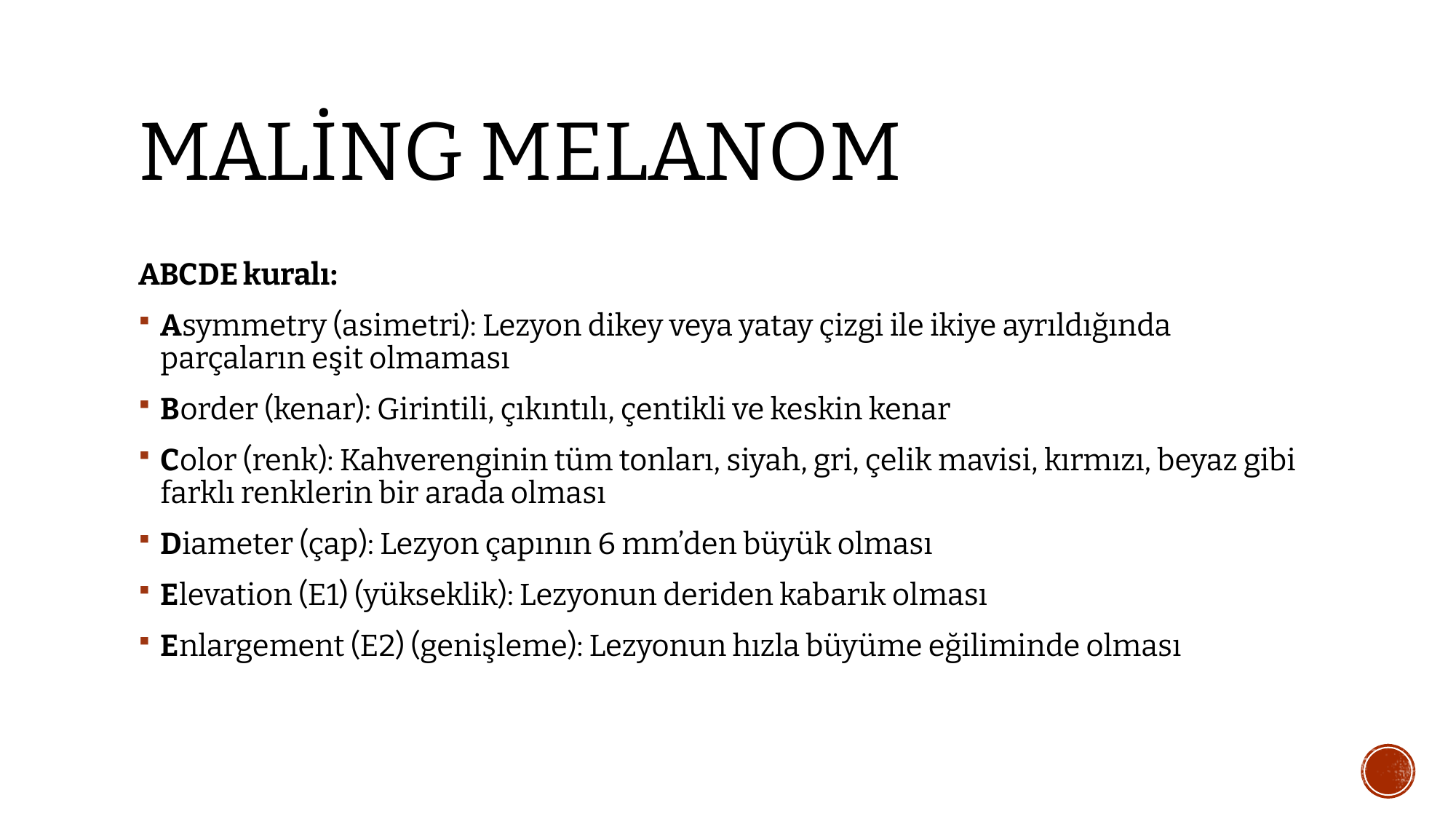

# Maling melanom
ABCDE kuralı:
Asymmetry (asimetri): Lezyon dikey veya yatay çizgi ile ikiye ayrıldığında parçaların eşit olmaması
Border (kenar): Girintili, çıkıntılı, çentikli ve keskin kenar
Color (renk): Kahverenginin tüm tonları, siyah, gri, çelik mavisi, kırmızı, beyaz gibi farklı renklerin bir arada olması
Diameter (çap): Lezyon çapının 6 mm’den büyük olması
Elevation (E1) (yükseklik): Lezyonun deriden kabarık olması
Enlargement (E2) (genişleme): Lezyonun hızla büyüme eğiliminde olması